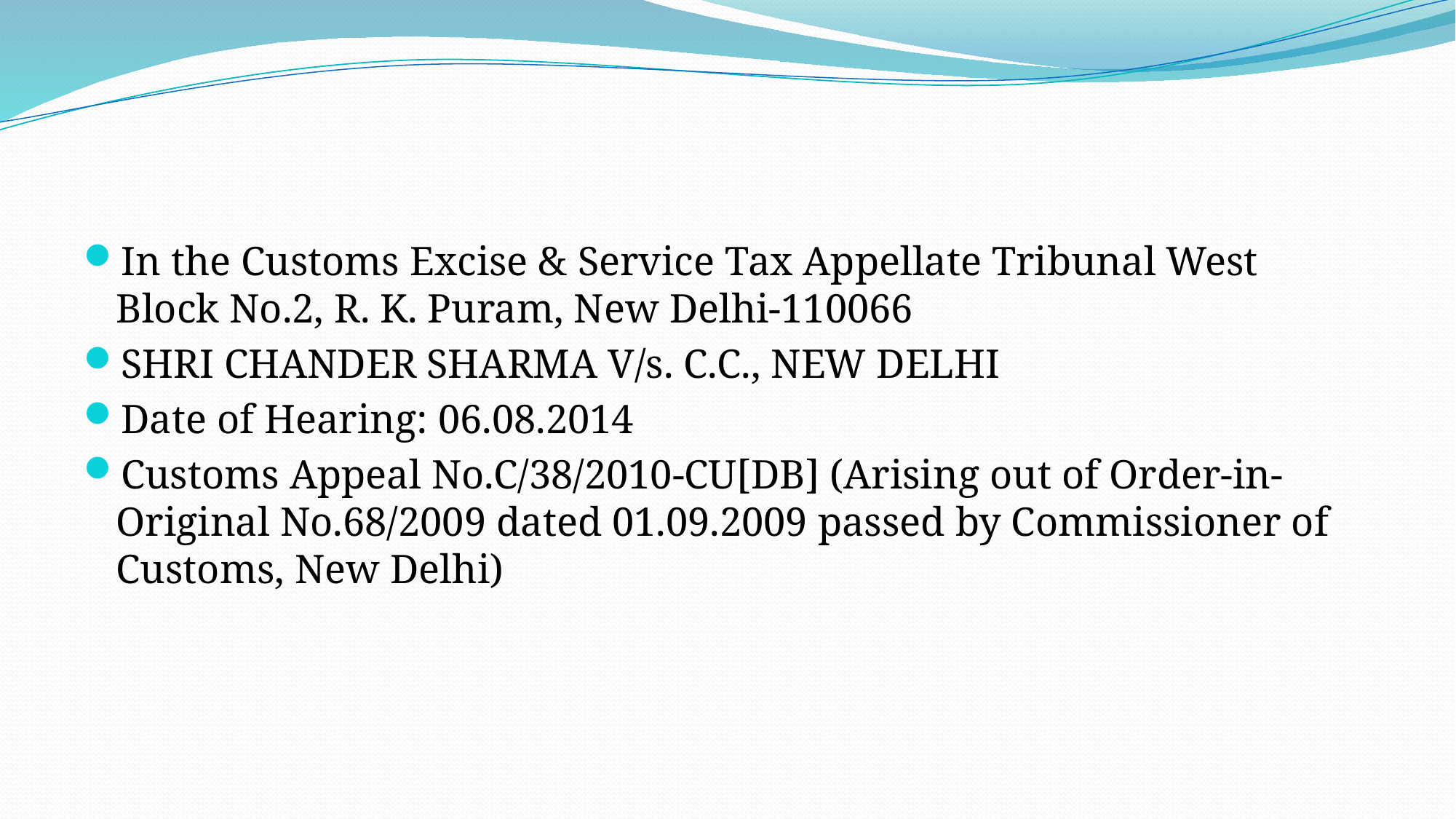

#
In the Customs Excise & Service Tax Appellate Tribunal West Block No.2, R. K. Puram, New Delhi-110066
SHRI CHANDER SHARMA V/s. C.C., NEW DELHI
Date of Hearing: 06.08.2014
Customs Appeal No.C/38/2010-CU[DB] (Arising out of Order-in-Original No.68/2009 dated 01.09.2009 passed by Commissioner of Customs, New Delhi)